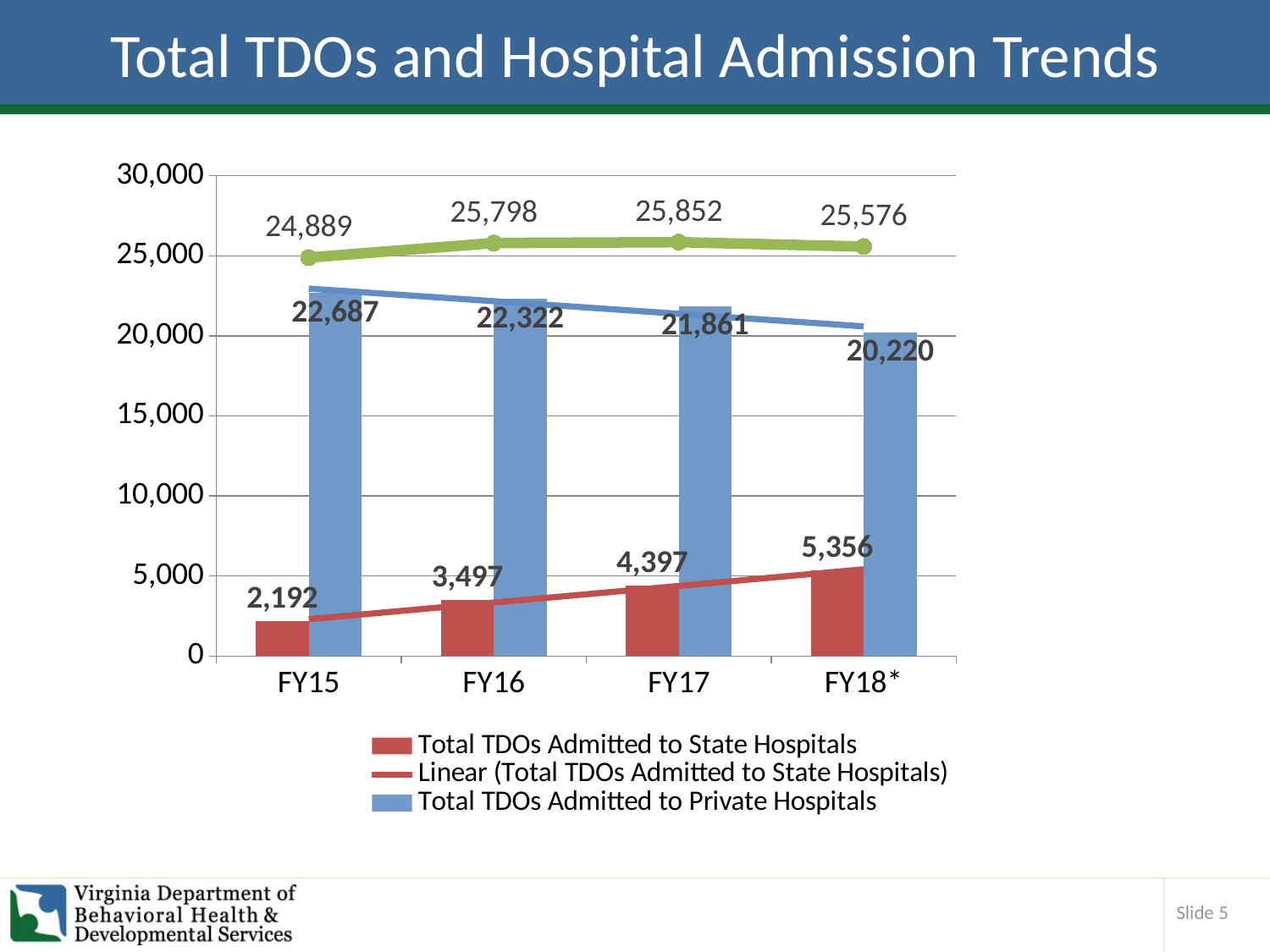

# Total TDOs and Hospital Admission Trends

### Chart

| Category | Total TDOs Admitted to State Hospitals | Total TDOs Admitted to Private Hospitals | Total TDOs Issued |
|---|---|---|---|
| FY15 | 2192.0 | 22687.0 | 24889.0 |
| FY16 | 3497.0 | 22322.0 | 25798.0 |
| FY17 | 4397.0 | 21861.0 | 25852.0 |
| FY18* | 5356.0 | 20220.0 | 25576.0 |